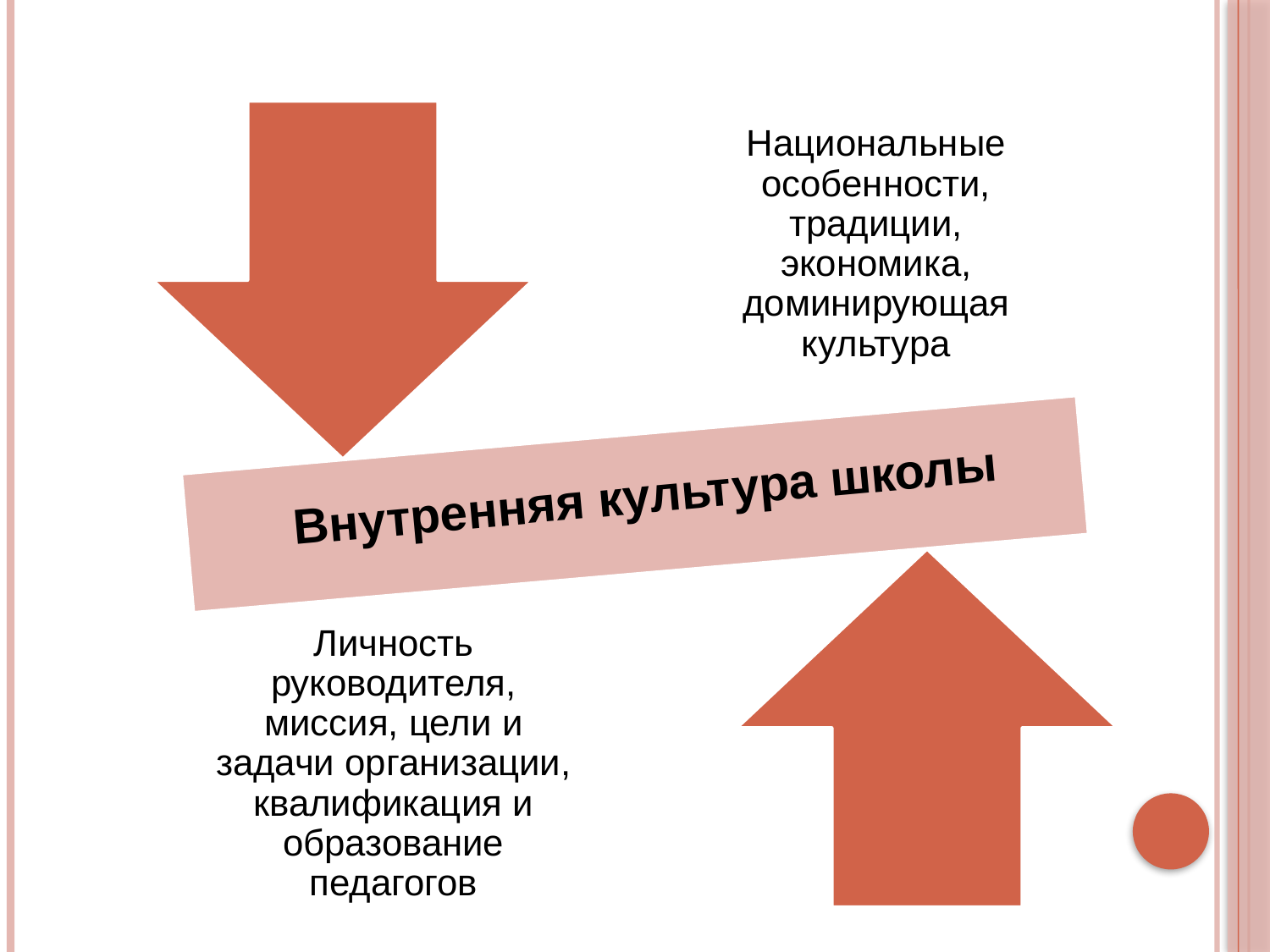

Национальные особенности, традиции, экономика, доминирующая культура
Личность руководителя, миссия, цели и задачи организации, квалификация и образование педагогов
Внутренняя культура школы